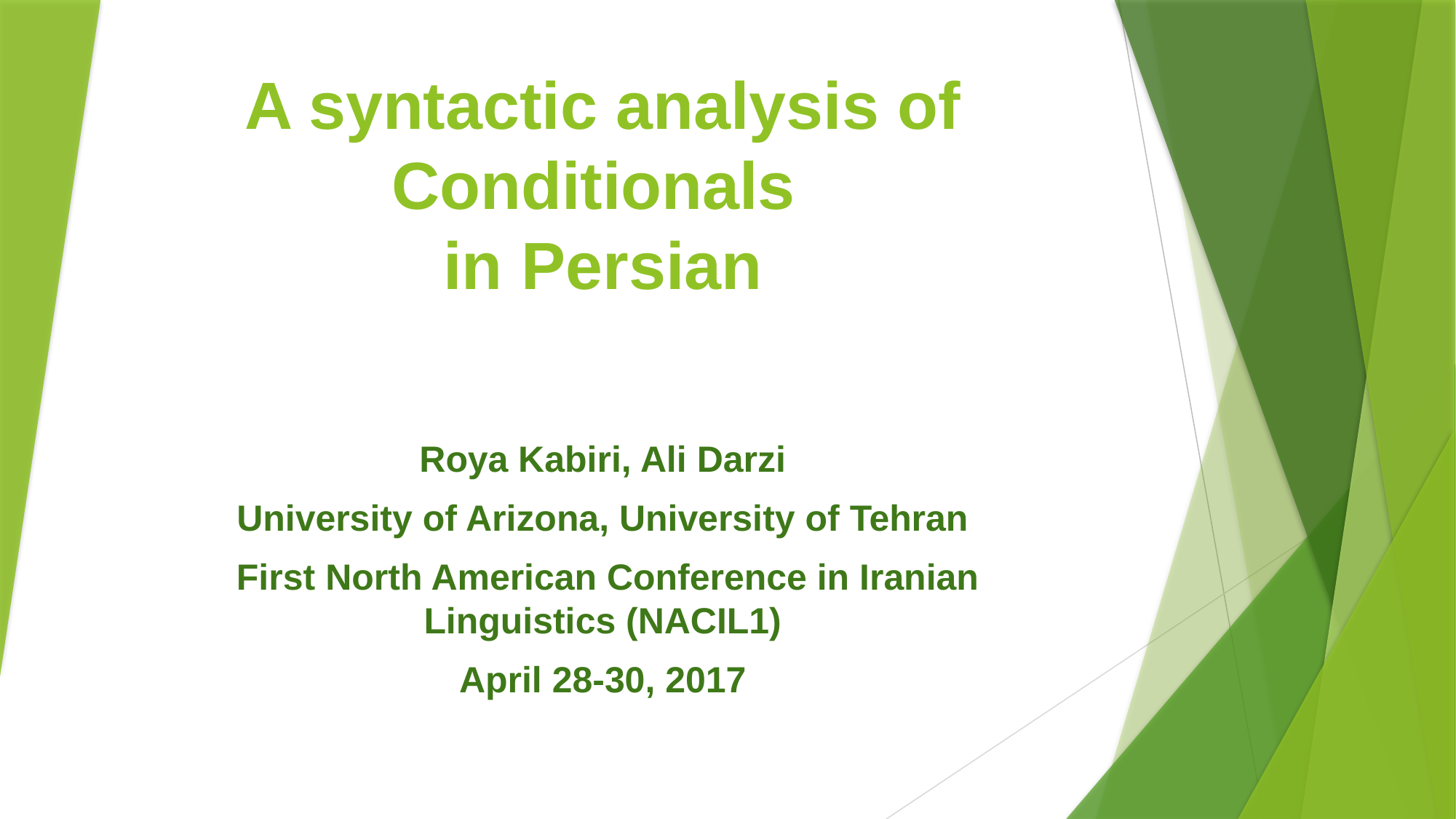

# A syntactic analysis of Conditionals in Persian
Roya Kabiri, Ali Darzi
University of Arizona, University of Tehran
 First North American Conference in Iranian Linguistics (NACIL1)
April 28-30, 2017